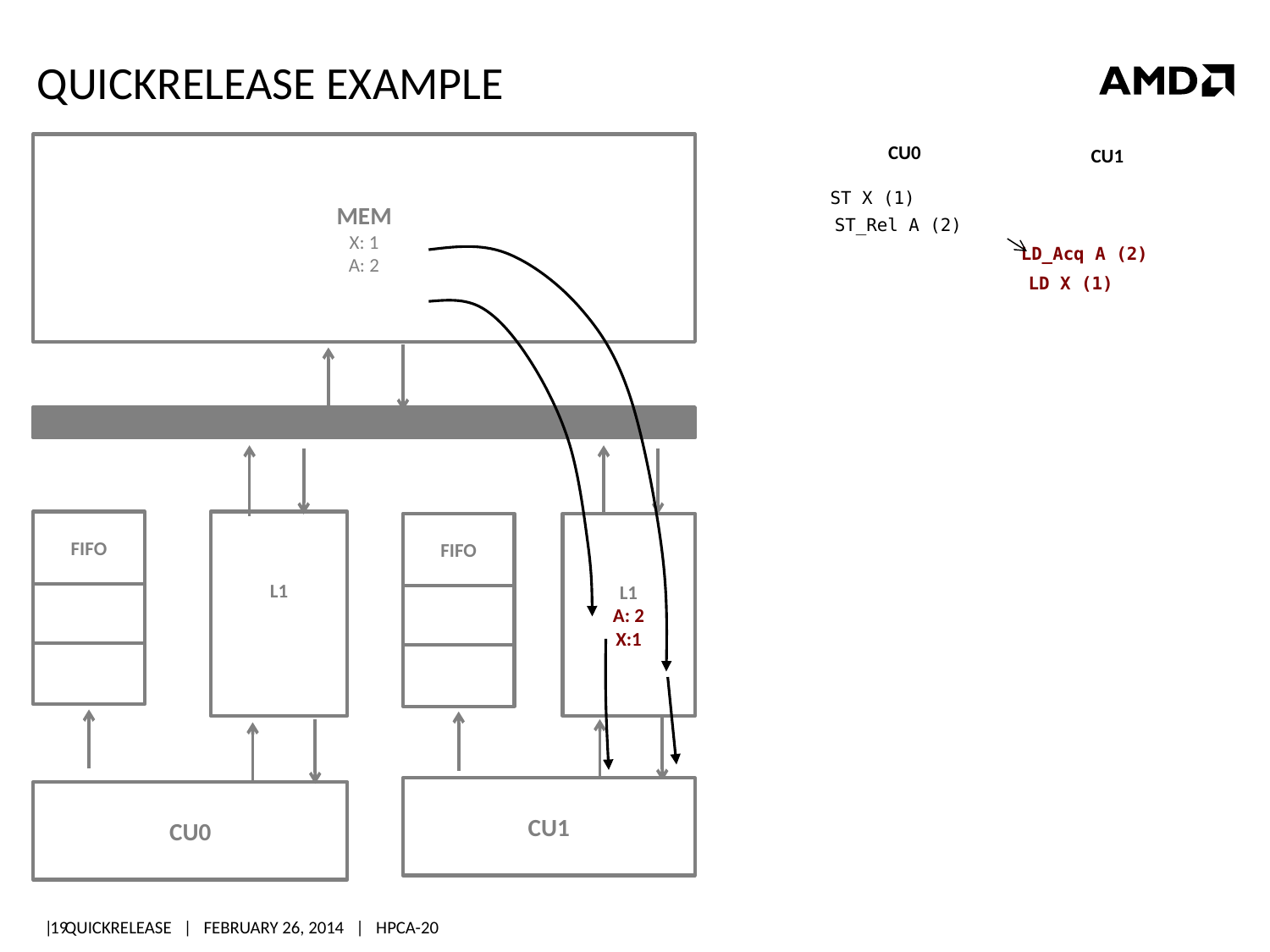

# QuickRelease Example
MEM
X: 1
A: 2

FIFO
L1

FIFO
L1
A: 2
X:1

CU1
CU0
CU0
CU1
   ST X (1)
      ST_Rel A (2)
LD_Acq A (2)
 LD X (1)